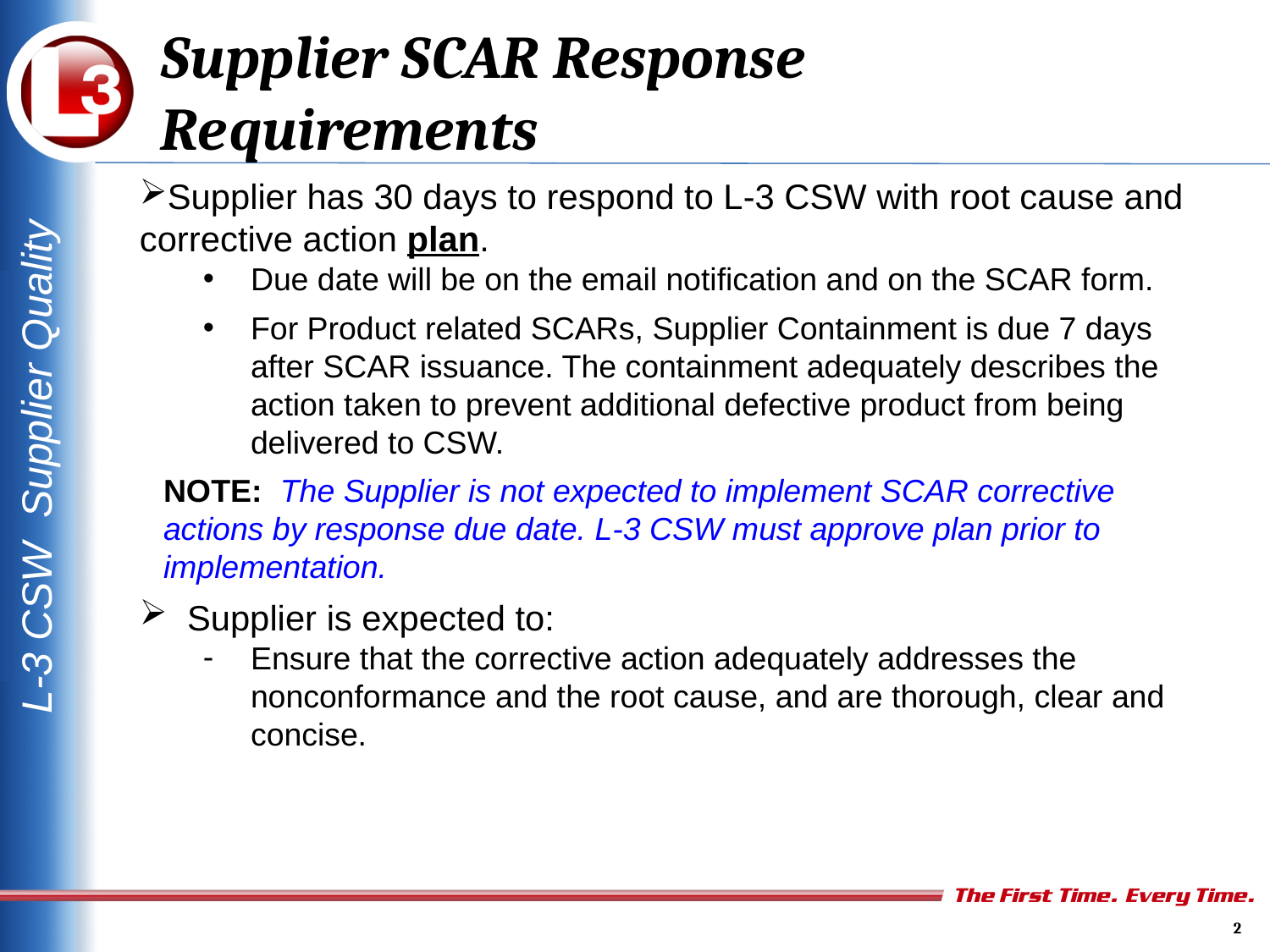

# Supplier SCAR Response Requirements
Supplier has 30 days to respond to L-3 CSW with root cause and corrective action plan.
Due date will be on the email notification and on the SCAR form.
For Product related SCARs, Supplier Containment is due 7 days after SCAR issuance. The containment adequately describes the action taken to prevent additional defective product from being delivered to CSW.
NOTE:  The Supplier is not expected to implement SCAR corrective actions by response due date. L-3 CSW must approve plan prior to implementation.
Supplier is expected to:
Ensure that the corrective action adequately addresses the nonconformance and the root cause, and are thorough, clear and concise.